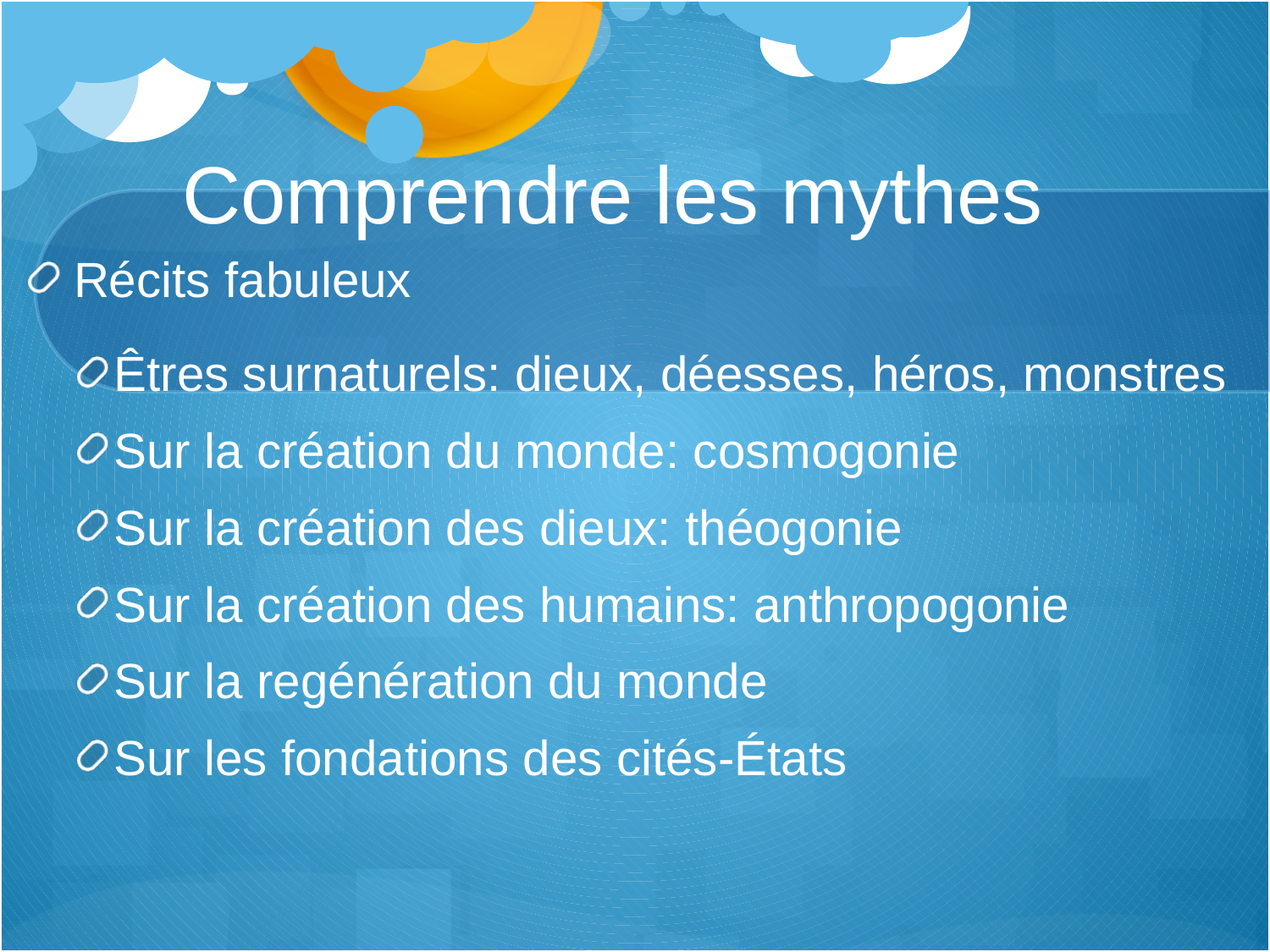

# Comprendre les mythes
Récits fabuleux
Êtres surnaturels: dieux, déesses, héros, monstres
Sur la création du monde: cosmogonie
Sur la création des dieux: théogonie
Sur la création des humains: anthropogonie
Sur la regénération du monde
Sur les fondations des cités-États